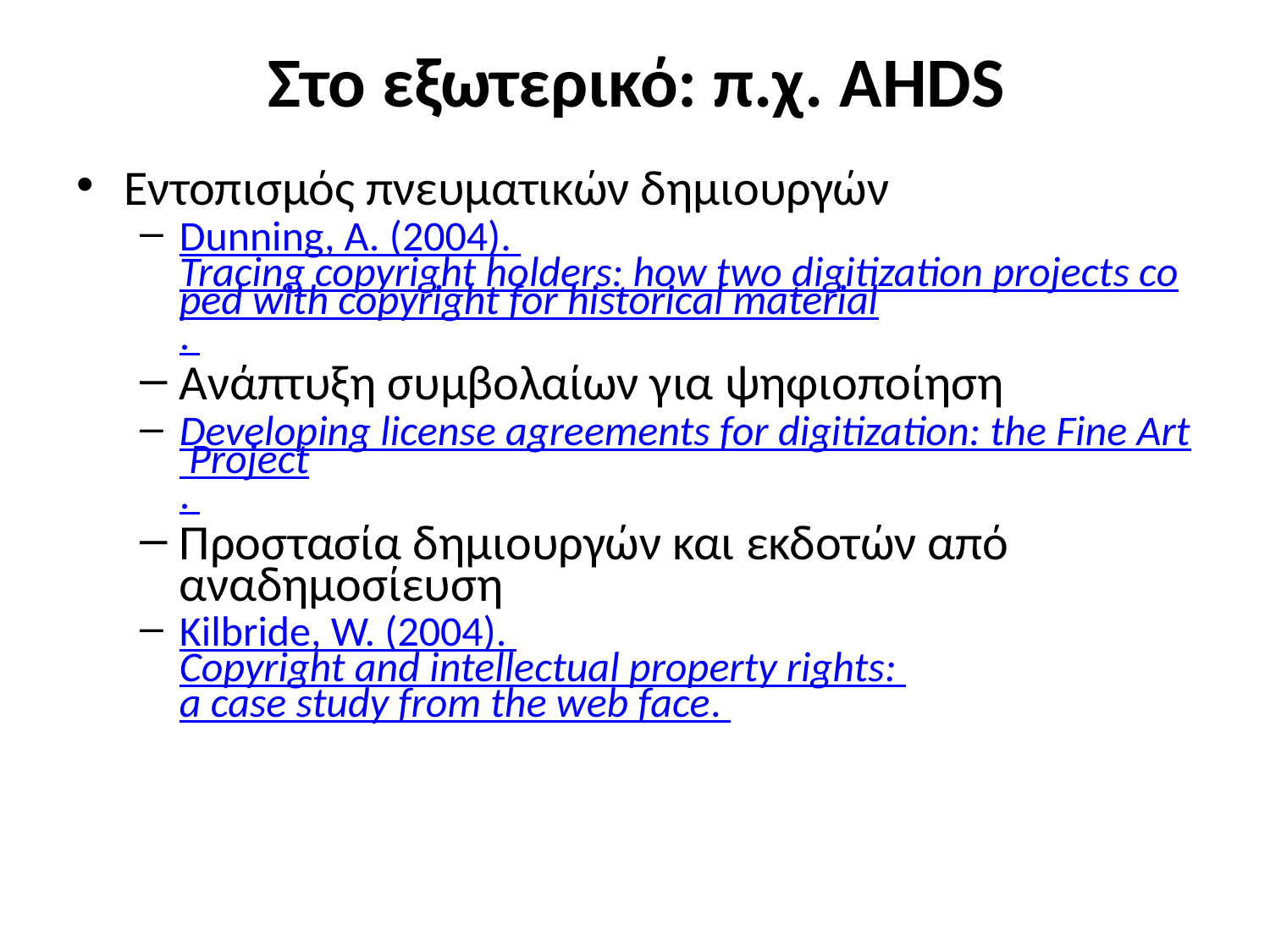

# Στο εξωτερικό: π.χ. AHDS
Εντοπισμός πνευματικών δημιουργών
Dunning, A. (2004). Tracing copyright holders: how two digitization projects coped with copyright for historical material.
Ανάπτυξη συμβολαίων για ψηφιοποίηση
Developing license agreements for digitization: the Fine Art Project.
Προστασία δημιουργών και εκδοτών από αναδημοσίευση
Kilbride, W. (2004). Copyright and intellectual property rights: a case study from the web face.